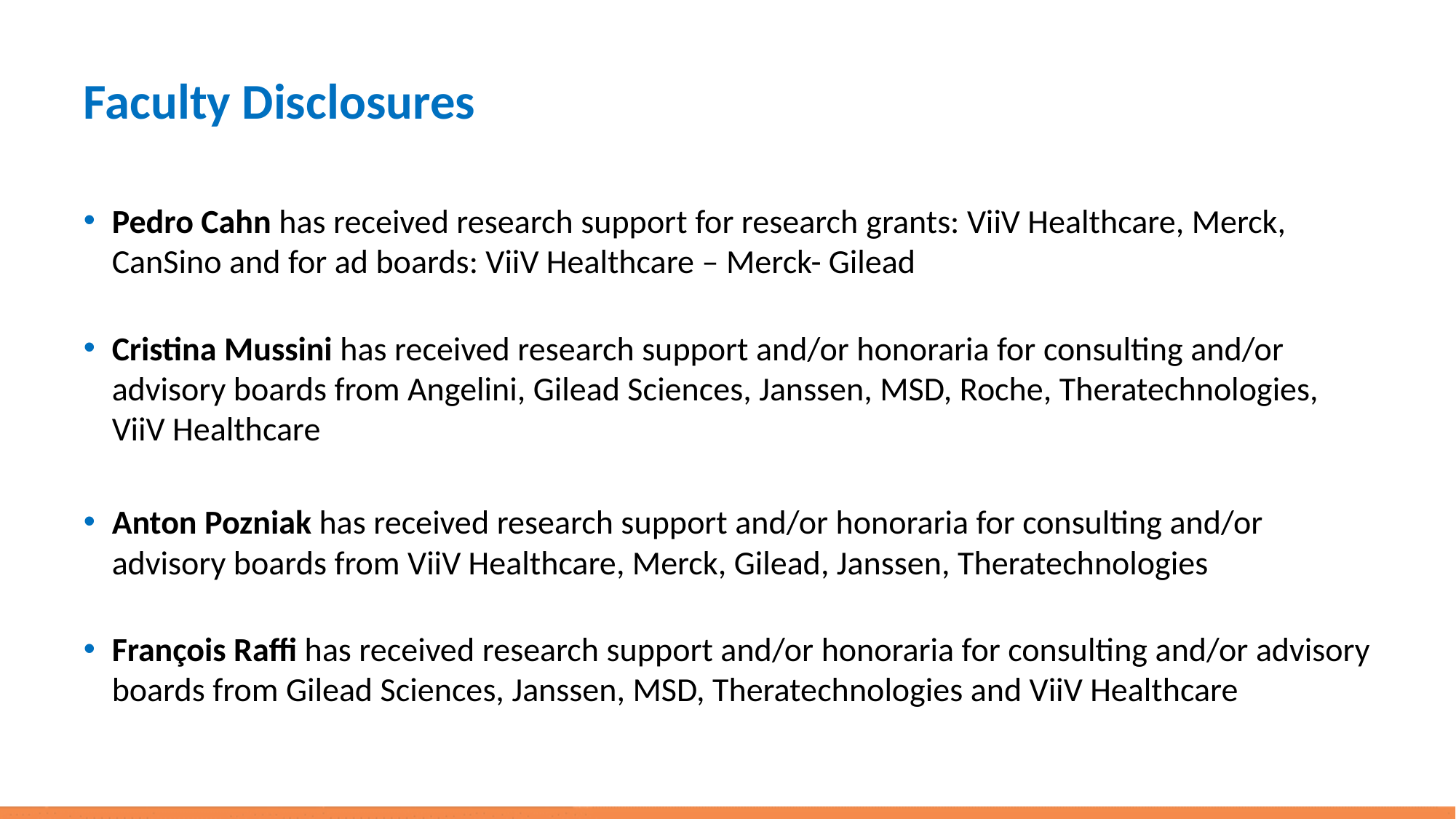

# Faculty Disclosures
Pedro Cahn has received research support for research grants: ViiV Healthcare, Merck, CanSino and for ad boards: ViiV Healthcare – Merck- Gilead
Cristina Mussini has received research support and/or honoraria for consulting and/or advisory boards from Angelini, Gilead Sciences, Janssen, MSD, Roche, Theratechnologies, ViiV Healthcare

Anton Pozniak has received research support and/or honoraria for consulting and/or advisory boards from ViiV Healthcare, Merck, Gilead, Janssen, Theratechnologies
François Raffi has received research support and/or honoraria for consulting and/or advisory boards from Gilead Sciences, Janssen, MSD, Theratechnologies and ViiV Healthcare